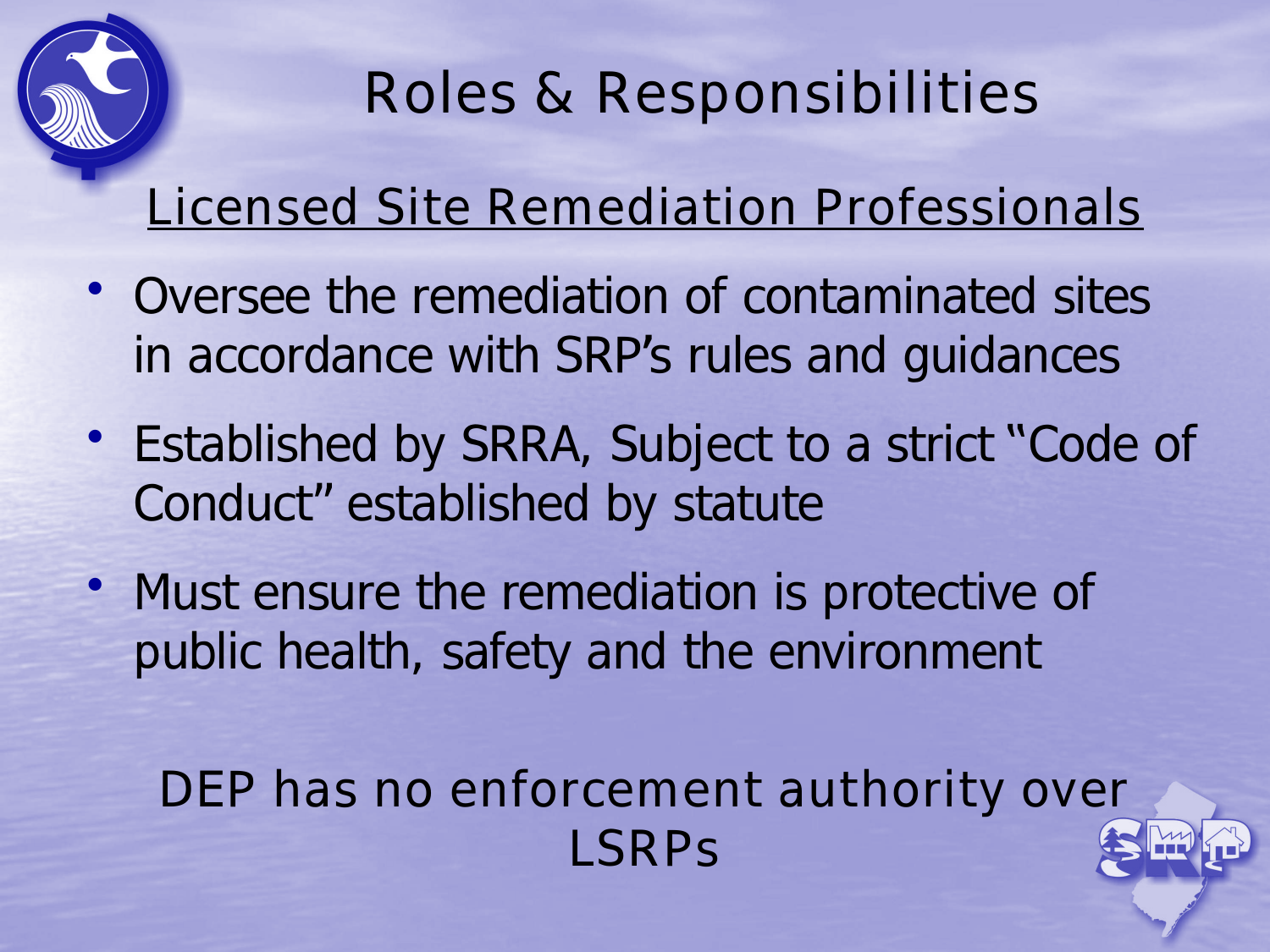

# Roles & Responsibilities
Licensed Site Remediation Professionals

Oversee the remediation of contaminated sites in accordance with SRP’s rules and guidances

Established by SRRA, Subject to a strict “Code of Conduct” established by statute

Must ensure the remediation is protective of public health, safety and the environment

DEP has no enforcement authority over LSRPs